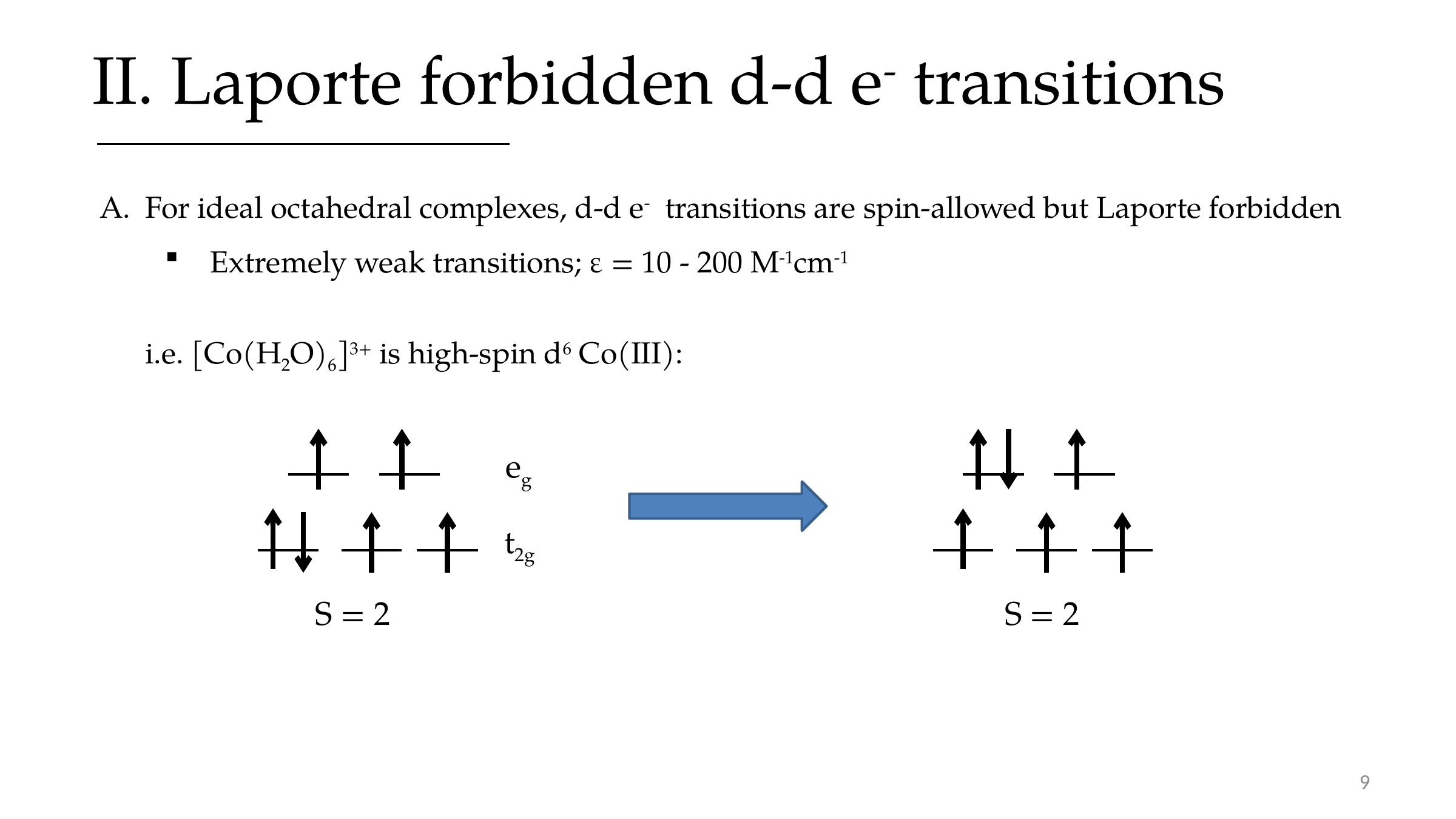

II. Laporte forbidden d-d e- transitions
For ideal octahedral complexes, d-d e-  transitions are spin-allowed but Laporte forbidden

Extremely weak transitions; ε = 10 - 200 M-1cm-1

      i.e. [Co(H2O)6]3+ is high-spin d6 Co(III):

eg

t2g
S = 2
S = 2
9